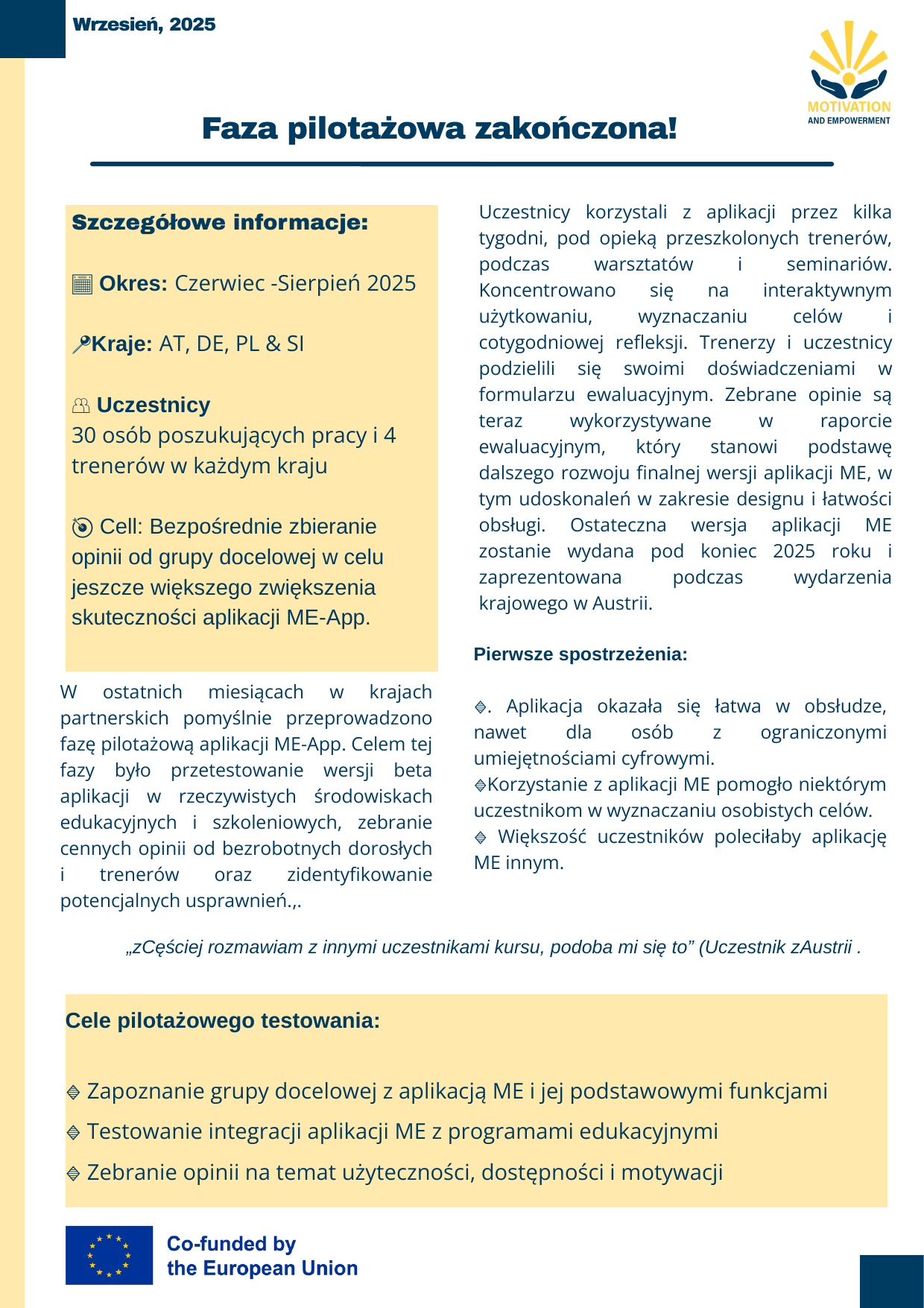

Wrzesień, 2025

Faza pilotażowa zakończona!

Uczestnicy korzystali z aplikacji przez kilka tygodni, pod opieką przeszkolonych trenerów, podczas warsztatów i seminariów. Koncentrowano się na interaktywnym użytkowaniu, wyznaczaniu celów i cotygodniowej refleksji. Trenerzy i uczestnicy podzielili się swoimi doświadczeniami w formularzu ewaluacyjnym. Zebrane opinie są teraz wykorzystywane w raporcie ewaluacyjnym, który stanowi podstawę dalszego rozwoju finalnej wersji aplikacji ME, w tym udoskonaleń w zakresie designu i łatwości obsługi. Ostateczna wersja aplikacji ME zostanie wydana pod koniec 2025 roku i zaprezentowana podczas wydarzenia krajowego w Austrii.

Szczegółowe informacje:

📅 Okres: Czerwiec -Sierpień 2025

📍Kraje: AT, DE, PL & SI

👥 Uczestnicy
30 osób poszukujących pracy i 4 trenerów w każdym kraju

🎯 Cell: Bezpośrednie zbieranie opinii od grupy docelowej w celu jeszcze większego zwiększenia skuteczności aplikacji ME-App.

Pierwsze spostrzeżenia:

🔹. Aplikacja okazała się łatwa w obsłudze, nawet dla osób z ograniczonymi umiejętnościami cyfrowymi.
🔹Korzystanie z aplikacji ME pomogło niektórym uczestnikom w wyznaczaniu osobistych celów.
🔹 Większość uczestników poleciłaby aplikację ME innym.

W ostatnich miesiącach w krajach partnerskich pomyślnie przeprowadzono fazę pilotażową aplikacji ME-App. Celem tej fazy było przetestowanie wersji beta aplikacji w rzeczywistych środowiskach edukacyjnych i szkoleniowych, zebranie cennych opinii od bezrobotnych dorosłych i trenerów oraz zidentyfikowanie potencjalnych usprawnień.,.

„zCęściej rozmawiam z innymi uczestnikami kursu, podoba mi się to” (Uczestnik zAustrii .

Cele pilotażowego testowania:

🔹 Zapoznanie grupy docelowej z aplikacją ME i jej podstawowymi funkcjami
🔹 Testowanie integracji aplikacji ME z programami edukacyjnymi
🔹 Zebranie opinii na temat użyteczności, dostępności i motywacji